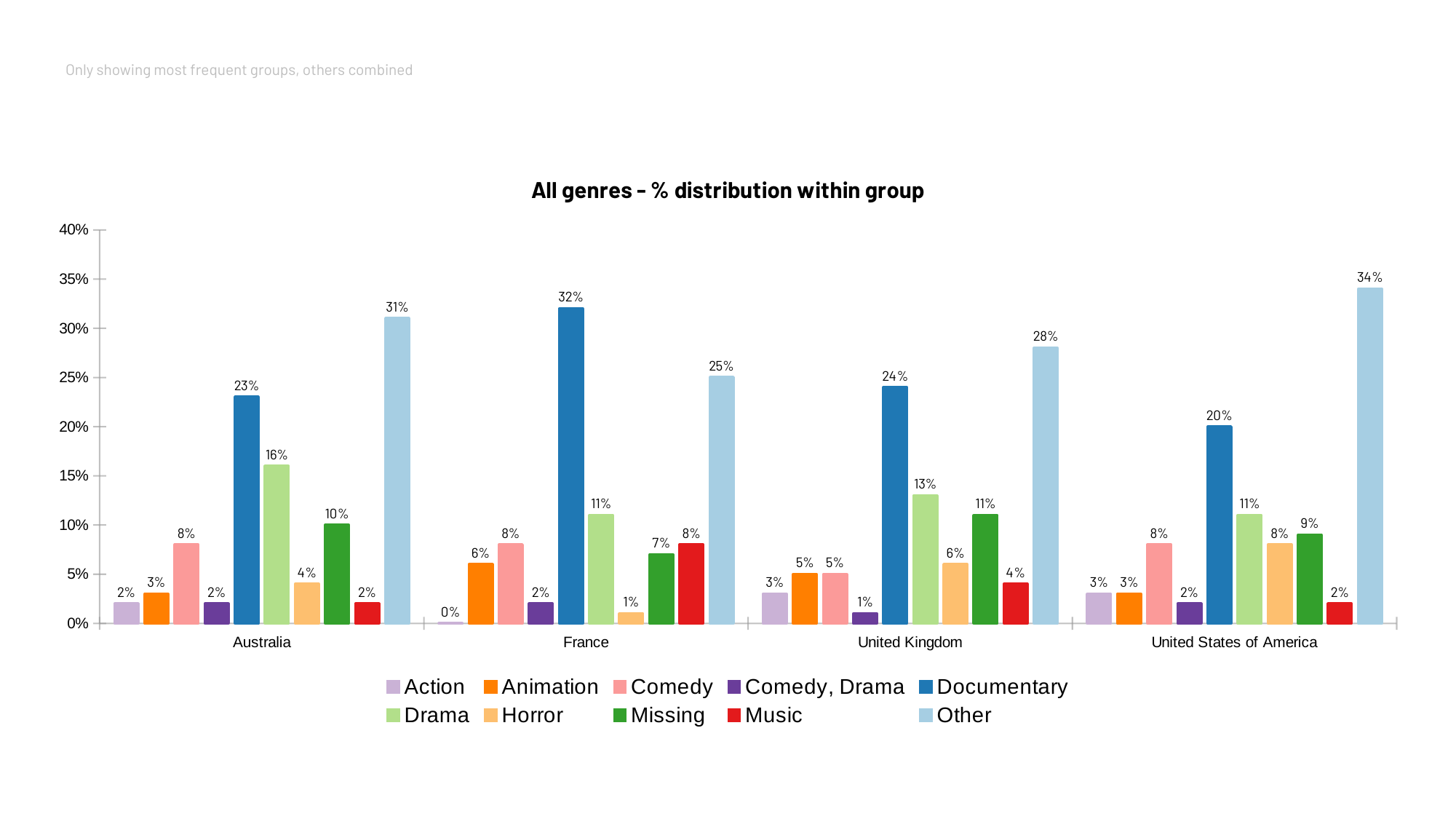

# Only showing most frequent groups, others combined

### Chart: All genres - % distribution within group

| Category | Action | Animation | Comedy | Comedy, Drama | Documentary | Drama | Horror | Missing | Music | Other |
|---|---|---|---|---|---|---|---|---|---|---|
| Australia | 0.02 | 0.03 | 0.08 | 0.02 | 0.23 | 0.16 | 0.04 | 0.1 | 0.02 | 0.31 |
| France | 0.0 | 0.06 | 0.08 | 0.02 | 0.32 | 0.11 | 0.01 | 0.07 | 0.08 | 0.25 |
| United Kingdom | 0.03 | 0.05 | 0.05 | 0.01 | 0.24 | 0.13 | 0.06 | 0.11 | 0.04 | 0.28 |
| United States of America | 0.03 | 0.03 | 0.08 | 0.02 | 0.2 | 0.11 | 0.08 | 0.09 | 0.02 | 0.34 |